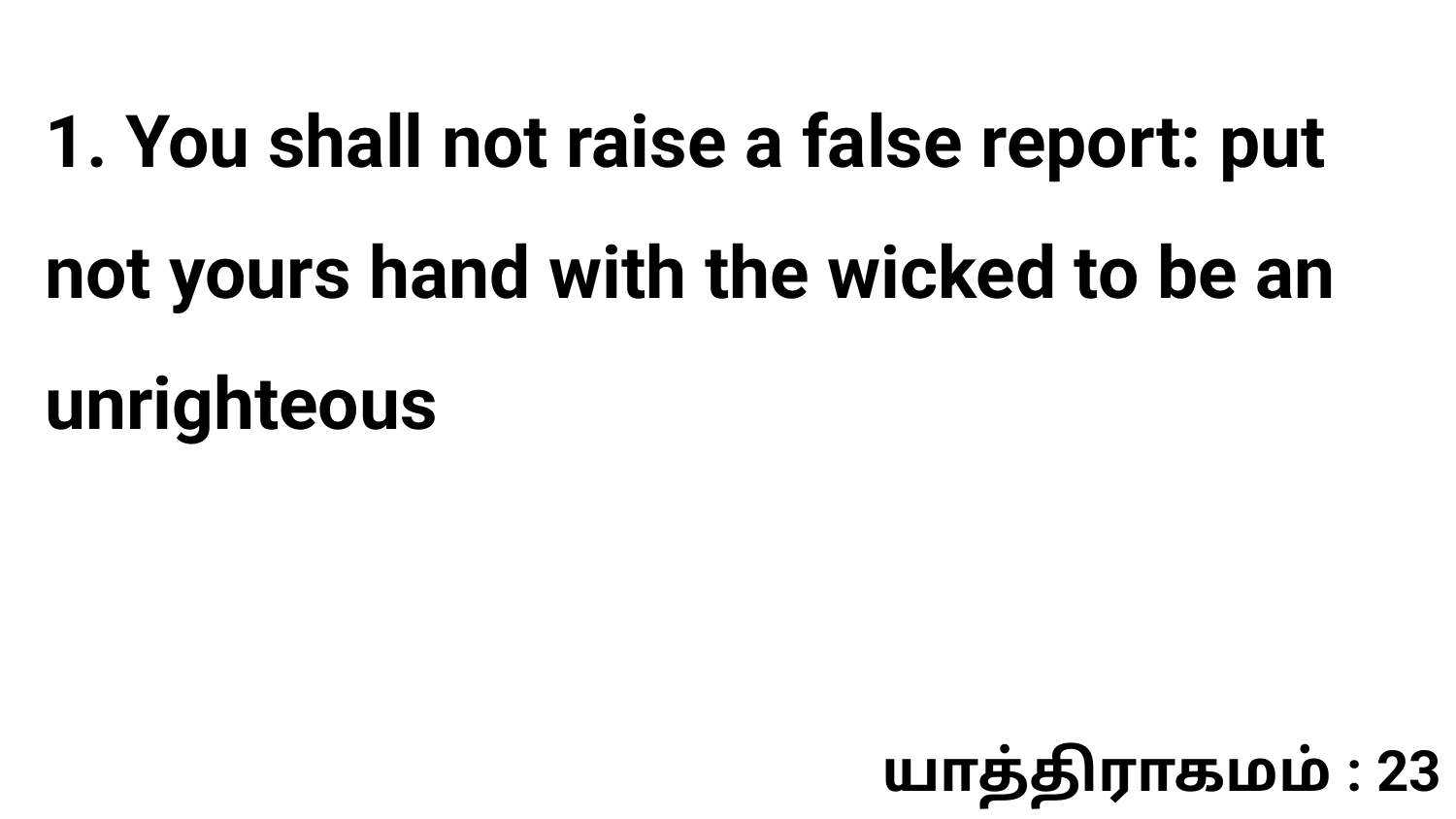

1. You shall not raise a false report: put not yours hand with the wicked to be an unrighteous
யாத்திராகமம் : 23